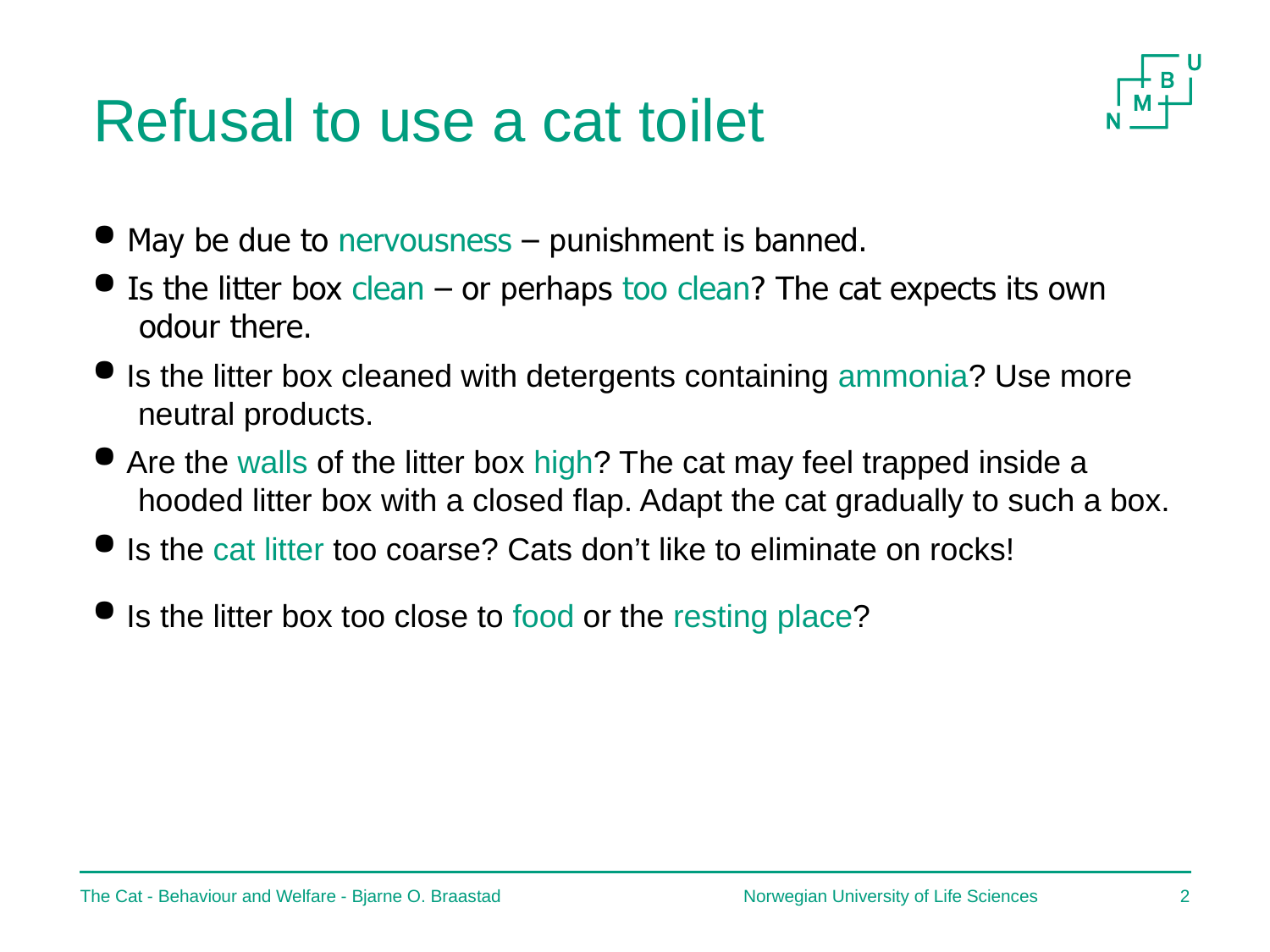

# Refusal to use a cat toilet

 May be due to nervousness – punishment is banned.
 Is the litter box clean – or perhaps too clean? The cat expects its own 	 odour there.
 Is the litter box cleaned with detergents containing ammonia? Use more 	 neutral products.
 Are the walls of the litter box high? The cat may feel trapped inside a 	 	 hooded litter box with a closed flap. Adapt the cat gradually to such a box.
 Is the cat litter too coarse? Cats don’t like to eliminate on rocks!

 Is the litter box too close to food or the resting place?

The Cat - Behaviour and Welfare - Bjarne O. Braastad
Norwegian University of Life Sciences
2